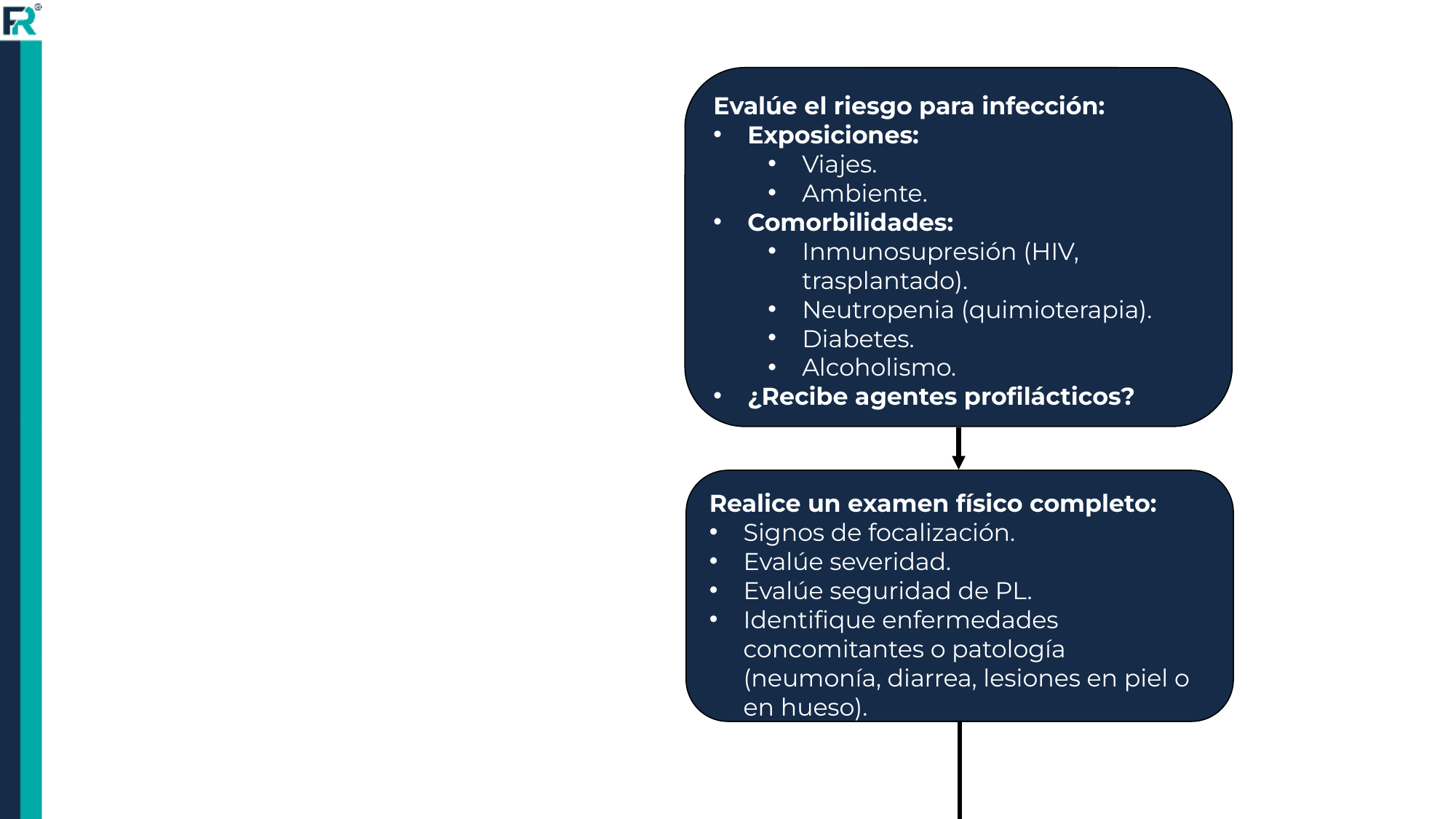

Evalúe el riesgo para infección:
Exposiciones:
Viajes.
Ambiente.
Comorbilidades:
Inmunosupresión (HIV, trasplantado).
Neutropenia (quimioterapia).
Diabetes.
Alcoholismo.
¿Recibe agentes profilácticos?
Realice un examen físico completo:
Signos de focalización.
Evalúe severidad.
Evalúe seguridad de PL.
Identifique enfermedades concomitantes o patología (neumonía, diarrea, lesiones en piel o en hueso).
Curso Futuros Residentes 2019-2020